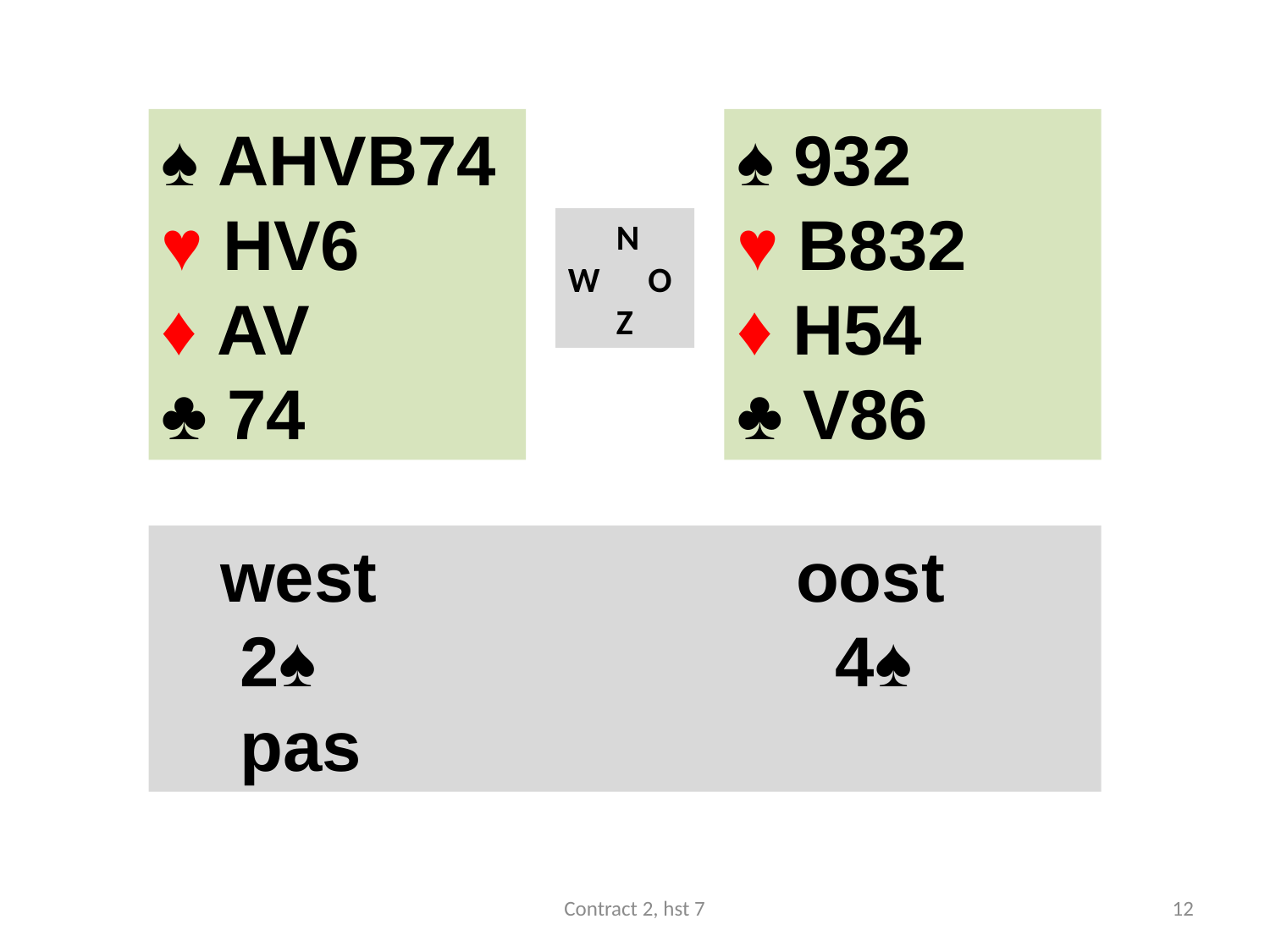

#
♠ AHVB74
♥ HV6
♦ AV
♣ 74
♠ 932
♥ B832
♦ H54
♣ V86
      N
W      O
      Z
   west				oost
    2♠ 				  4♠
    pas

Contract 2, hst 7
12